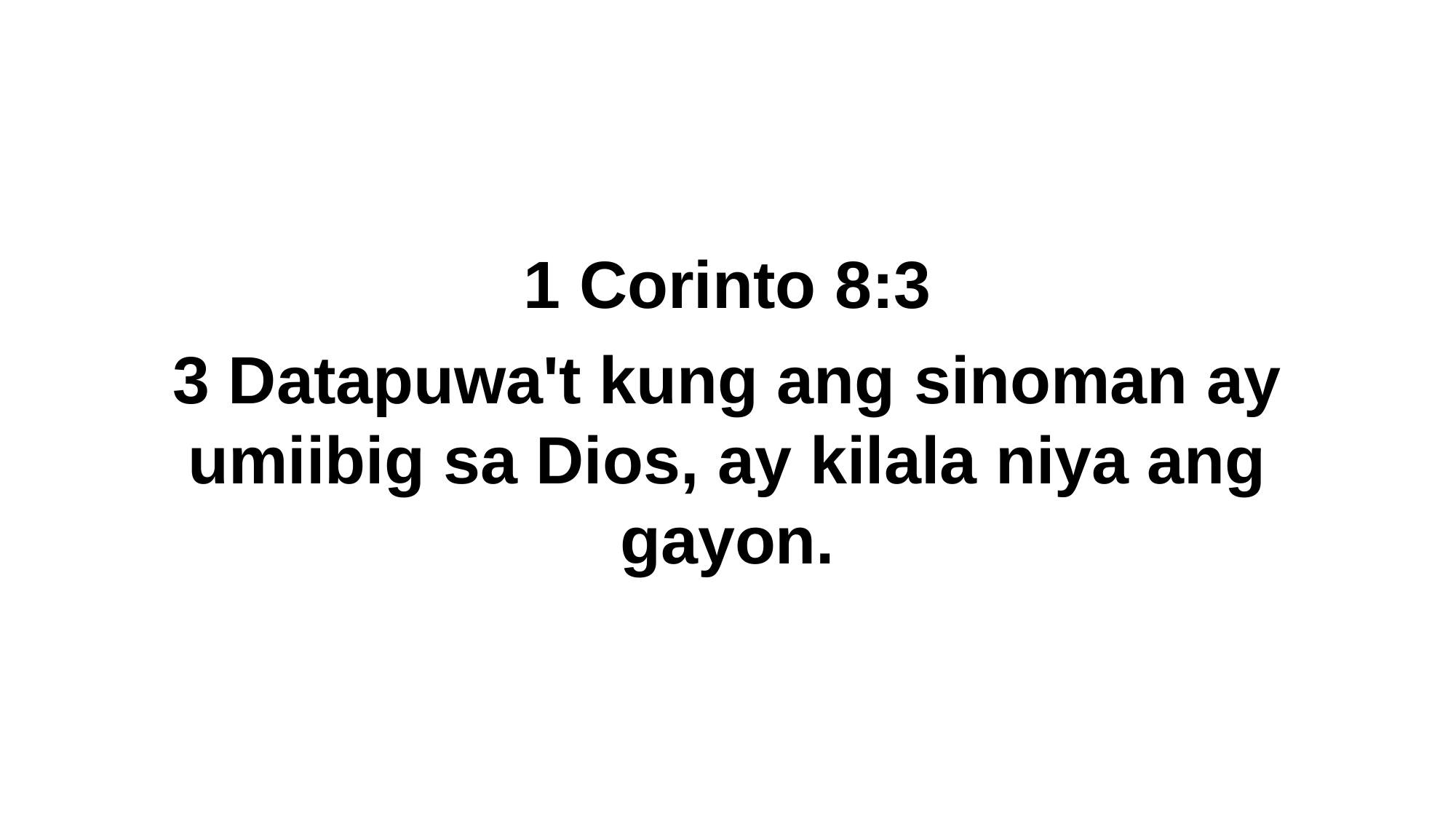

1 Corinto 8:3
3 Datapuwa't kung ang sinoman ay umiibig sa Dios, ay kilala niya ang gayon.